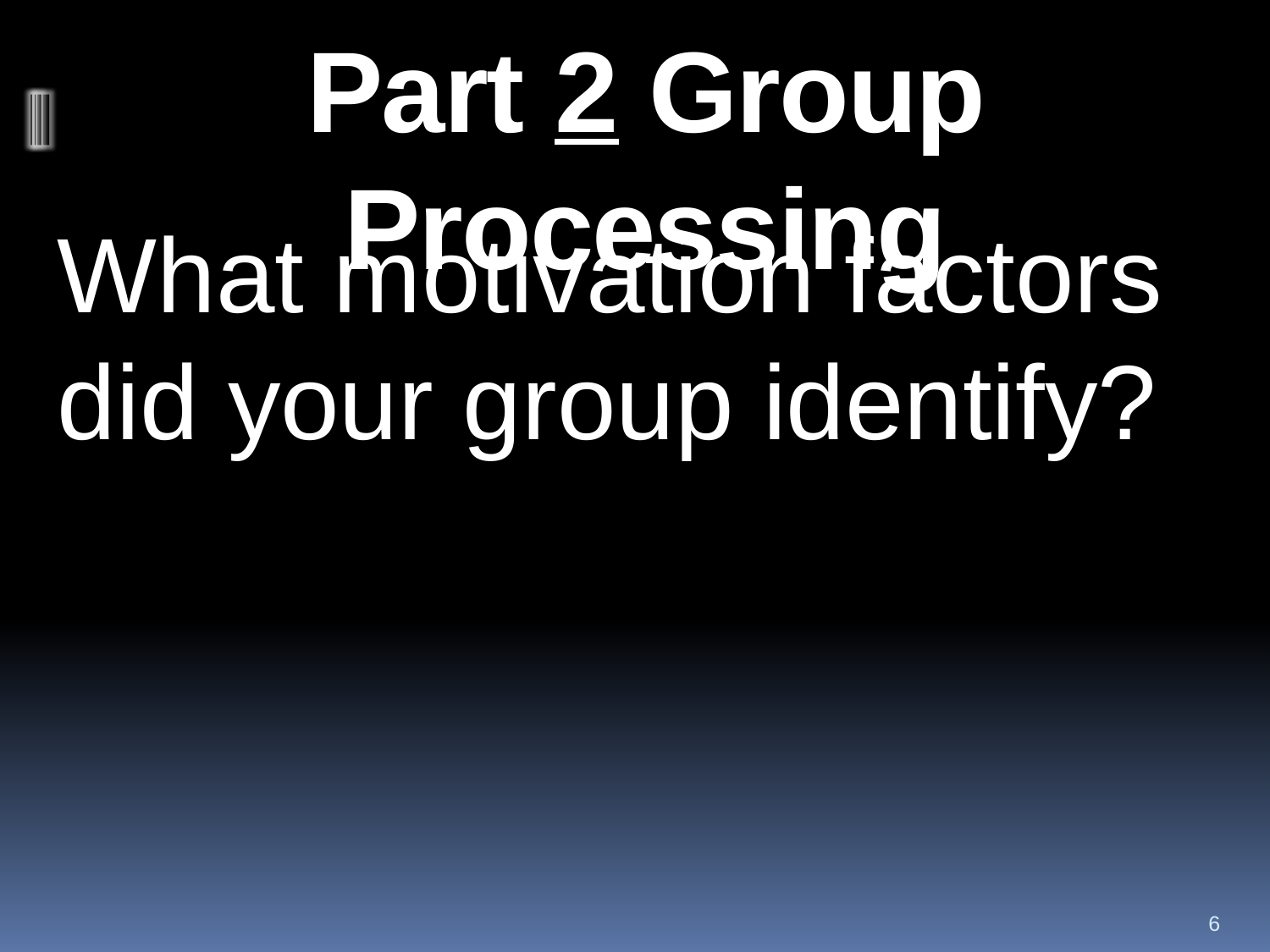

# Part 2 Group Processing
What motivation factors did your group identify?
6